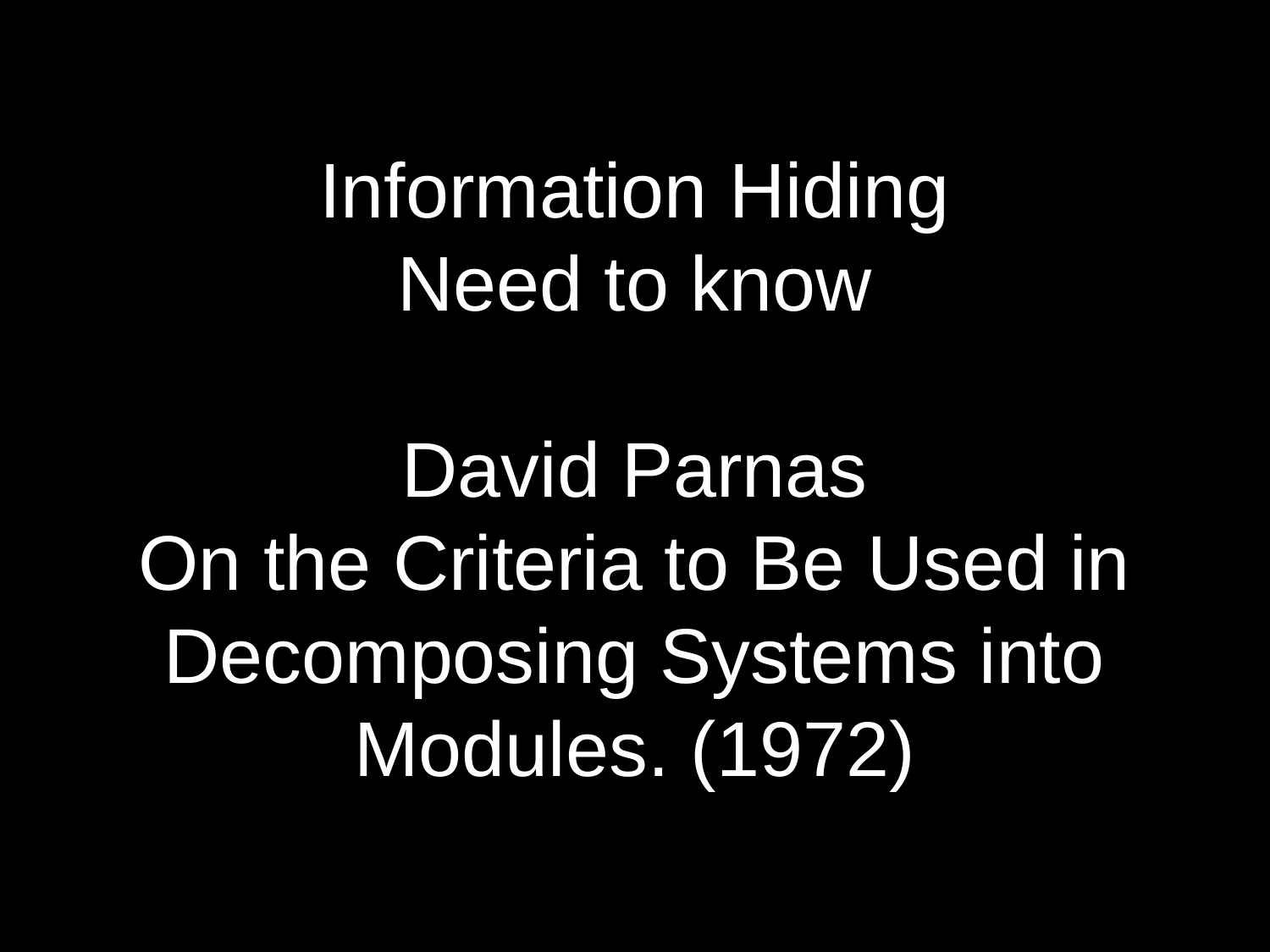

# Information Hiding Need to know David Parnas On the Criteria to Be Used in Decomposing Systems into Modules. (1972)